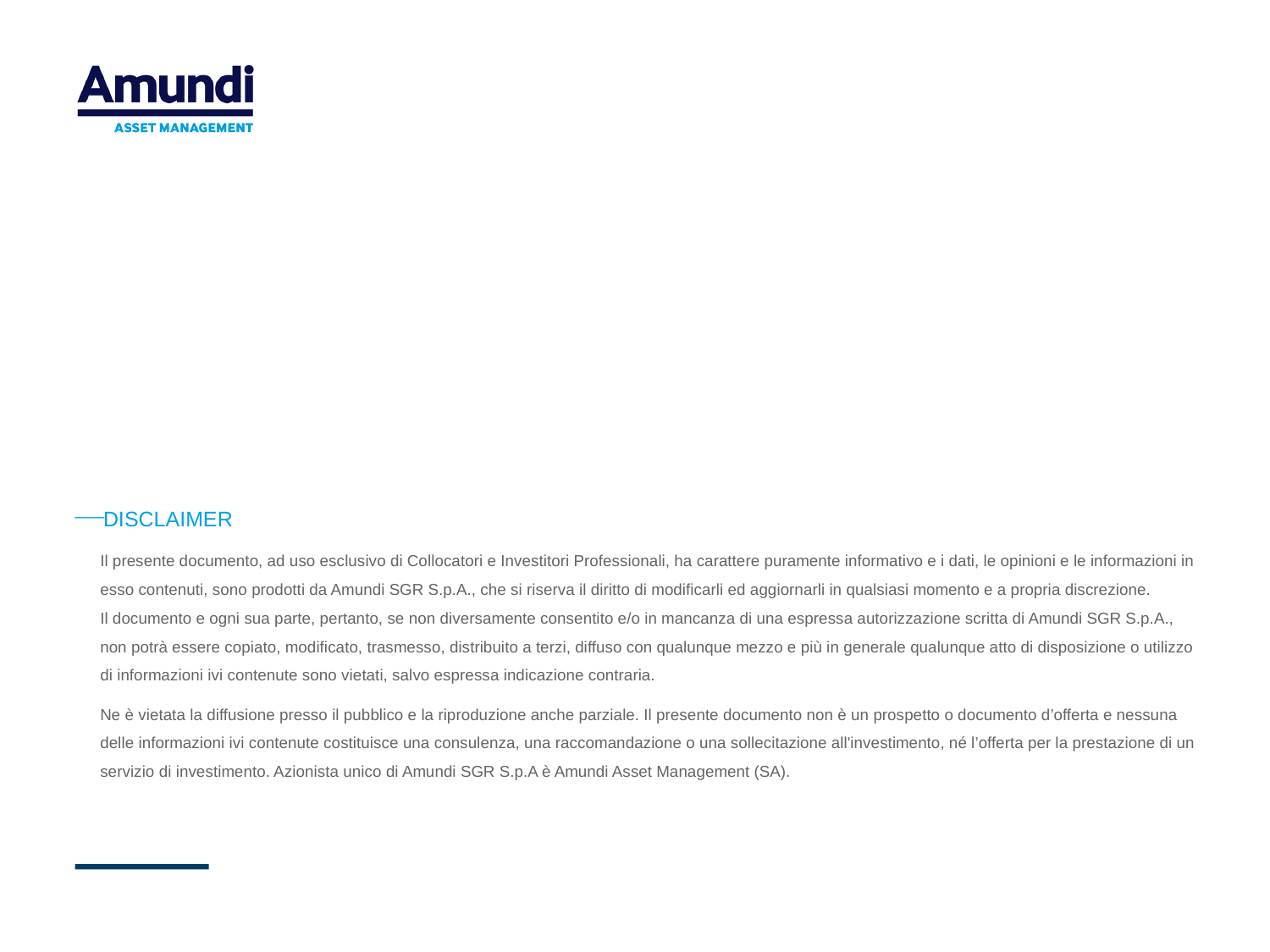

DISCLAIMER
Il presente documento, ad uso esclusivo di Collocatori e Investitori Professionali, ha carattere puramente informativo e i dati, le opinioni e le informazioni in esso contenuti, sono prodotti da Amundi SGR S.p.A., che si riserva il diritto di modificarli ed aggiornarli in qualsiasi momento e a propria discrezione.
Il documento e ogni sua parte, pertanto, se non diversamente consentito e/o in mancanza di una espressa autorizzazione scritta di Amundi SGR S.p.A., non potrà essere copiato, modificato, trasmesso, distribuito a terzi, diffuso con qualunque mezzo e più in generale qualunque atto di disposizione o utilizzo di informazioni ivi contenute sono vietati, salvo espressa indicazione contraria.
Ne è vietata la diffusione presso il pubblico e la riproduzione anche parziale. Il presente documento non è un prospetto o documento d’offerta e nessuna delle informazioni ivi contenute costituisce una consulenza, una raccomandazione o una sollecitazione all'investimento, né l’offerta per la prestazione di un servizio di investimento. Azionista unico di Amundi SGR S.p.A è Amundi Asset Management (SA).